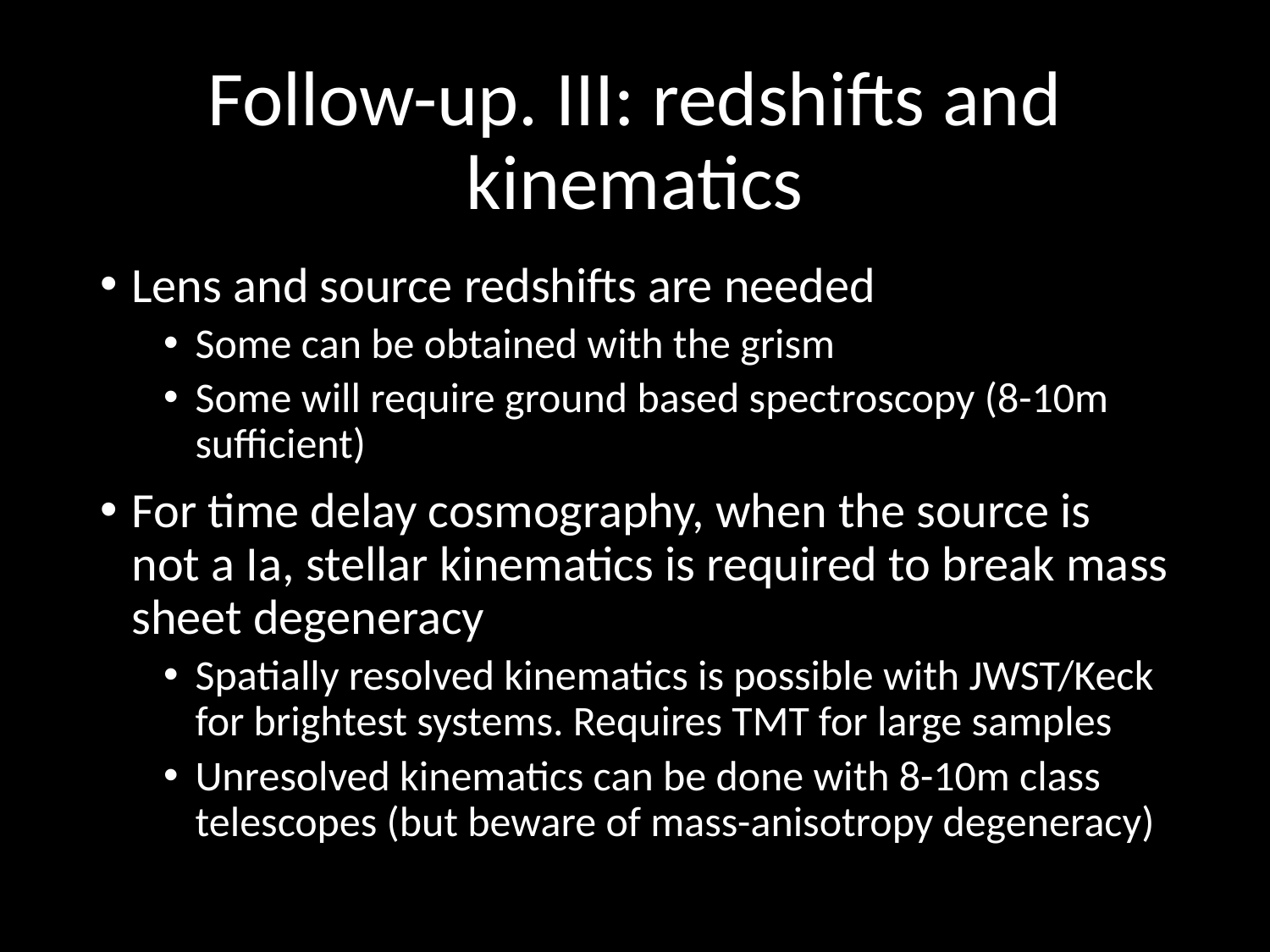

# Follow-up. III: redshifts and kinematics
Lens and source redshifts are needed
Some can be obtained with the grism
Some will require ground based spectroscopy (8-10m sufficient)
For time delay cosmography, when the source is not a Ia, stellar kinematics is required to break mass sheet degeneracy
Spatially resolved kinematics is possible with JWST/Keck for brightest systems. Requires TMT for large samples
Unresolved kinematics can be done with 8-10m class telescopes (but beware of mass-anisotropy degeneracy)